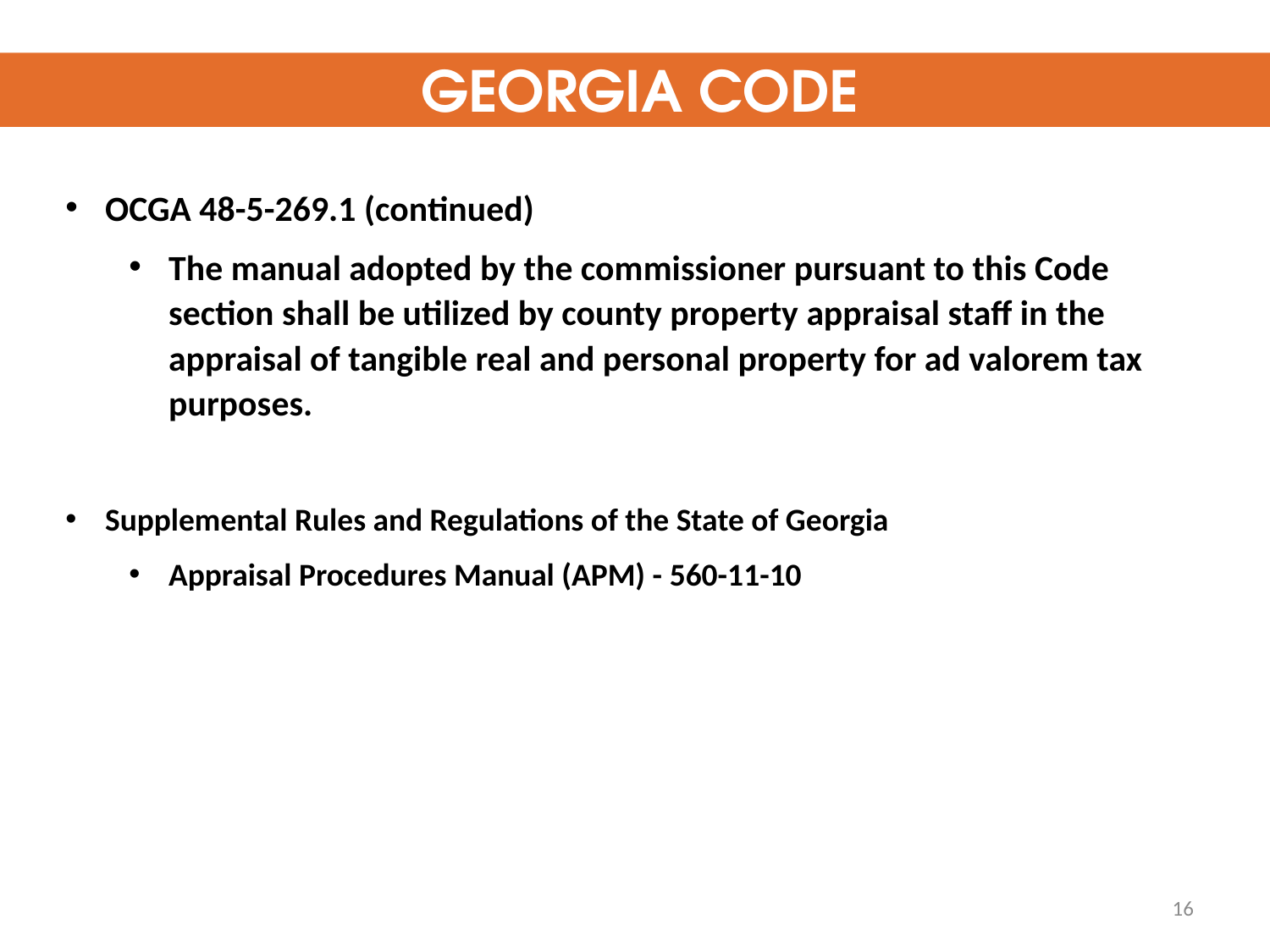

GEORGIA CODE

OCGA 48-5-269.1 (continued)
The manual adopted by the commissioner pursuant to this Code section shall be utilized by county property appraisal staff in the appraisal of tangible real and personal property for ad valorem tax purposes.

Supplemental Rules and Regulations of the State of Georgia
Appraisal Procedures Manual (APM) - 560-11-10

16